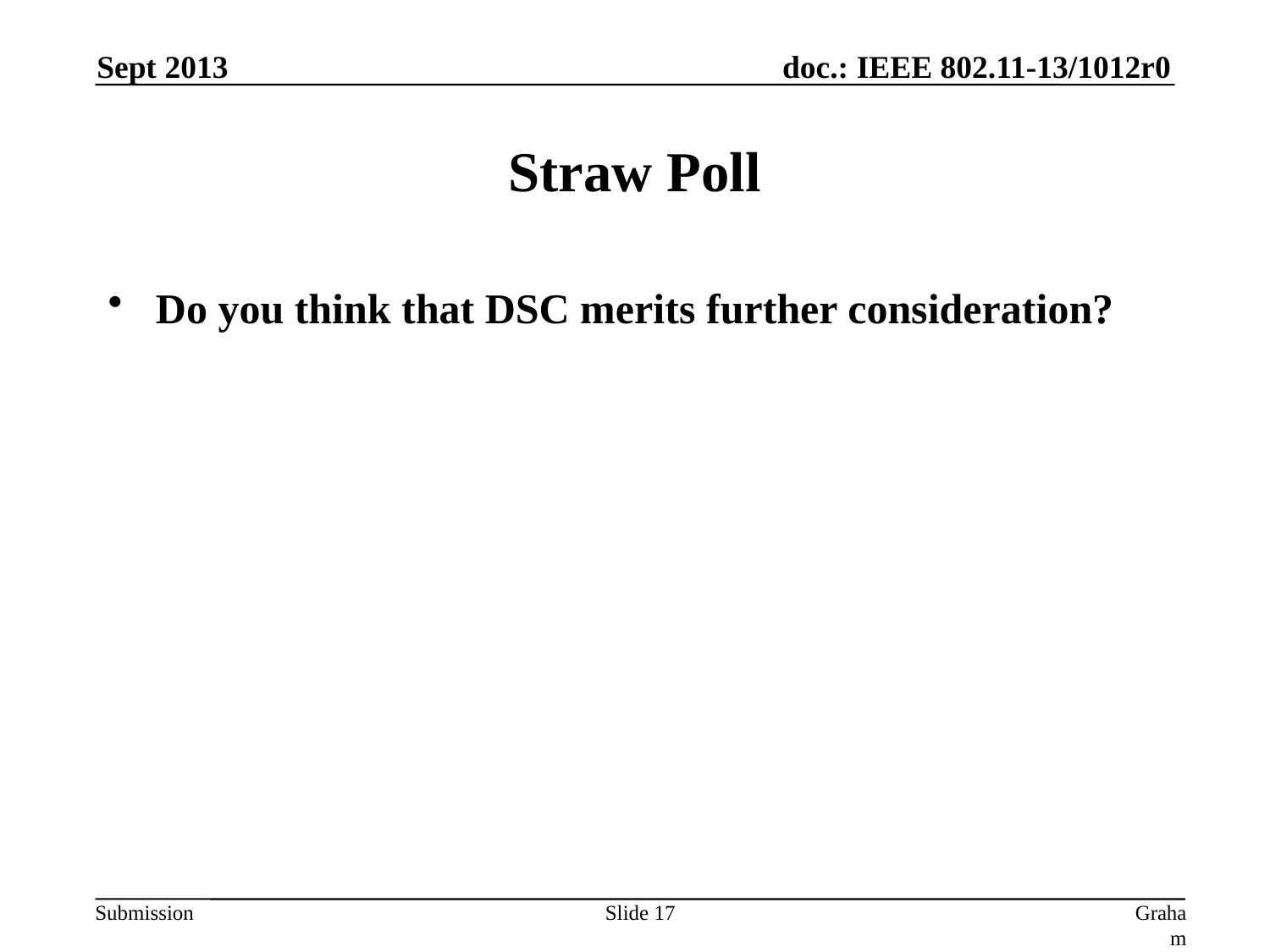

Sept 2013
# Straw Poll
Do you think that DSC merits further consideration?
Slide 17
Graham Smith, DSP Group